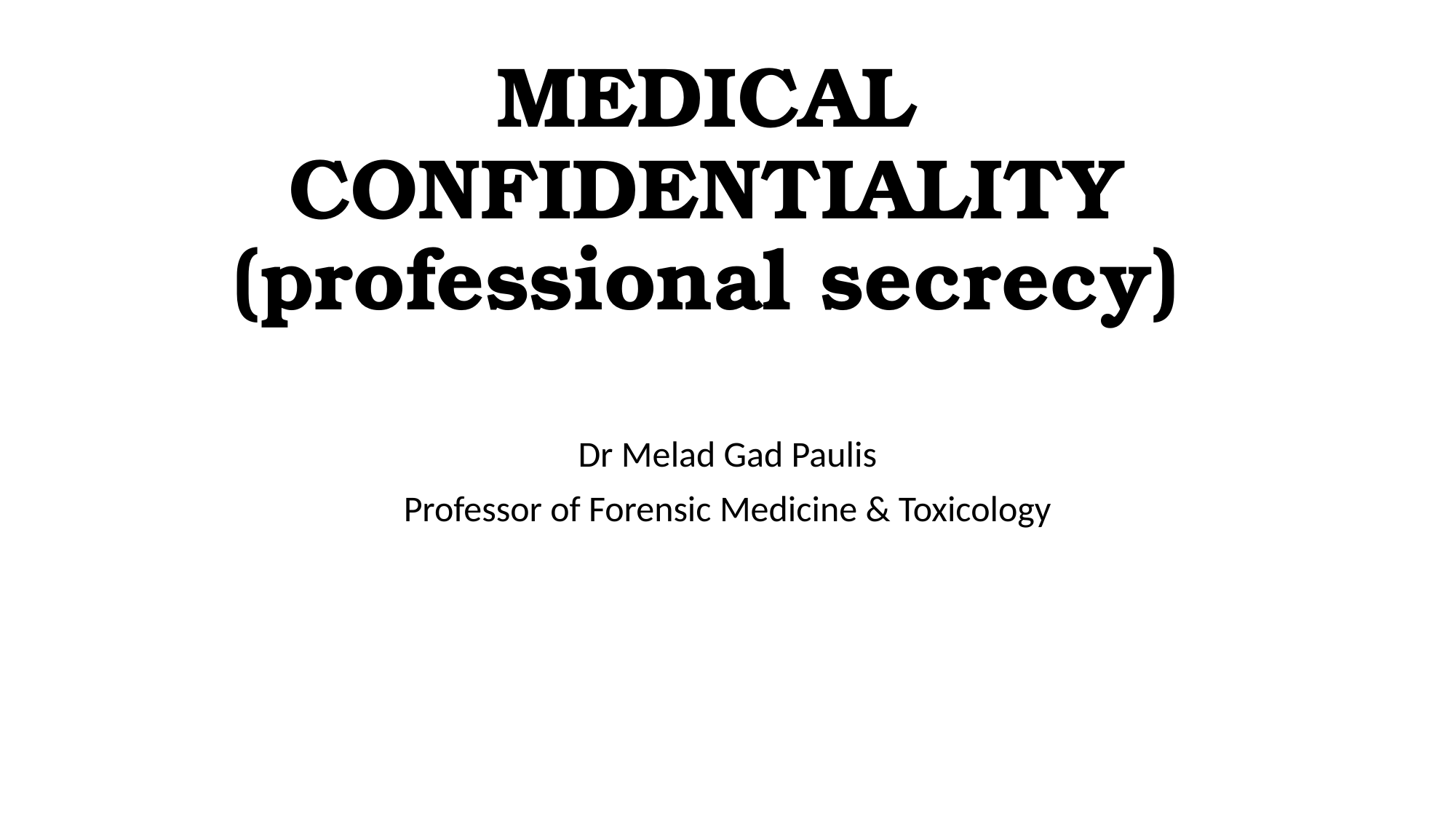

# MEDICAL CONFIDENTIALITY (professional secrecy)
Dr Melad Gad Paulis
Professor of Forensic Medicine & Toxicology